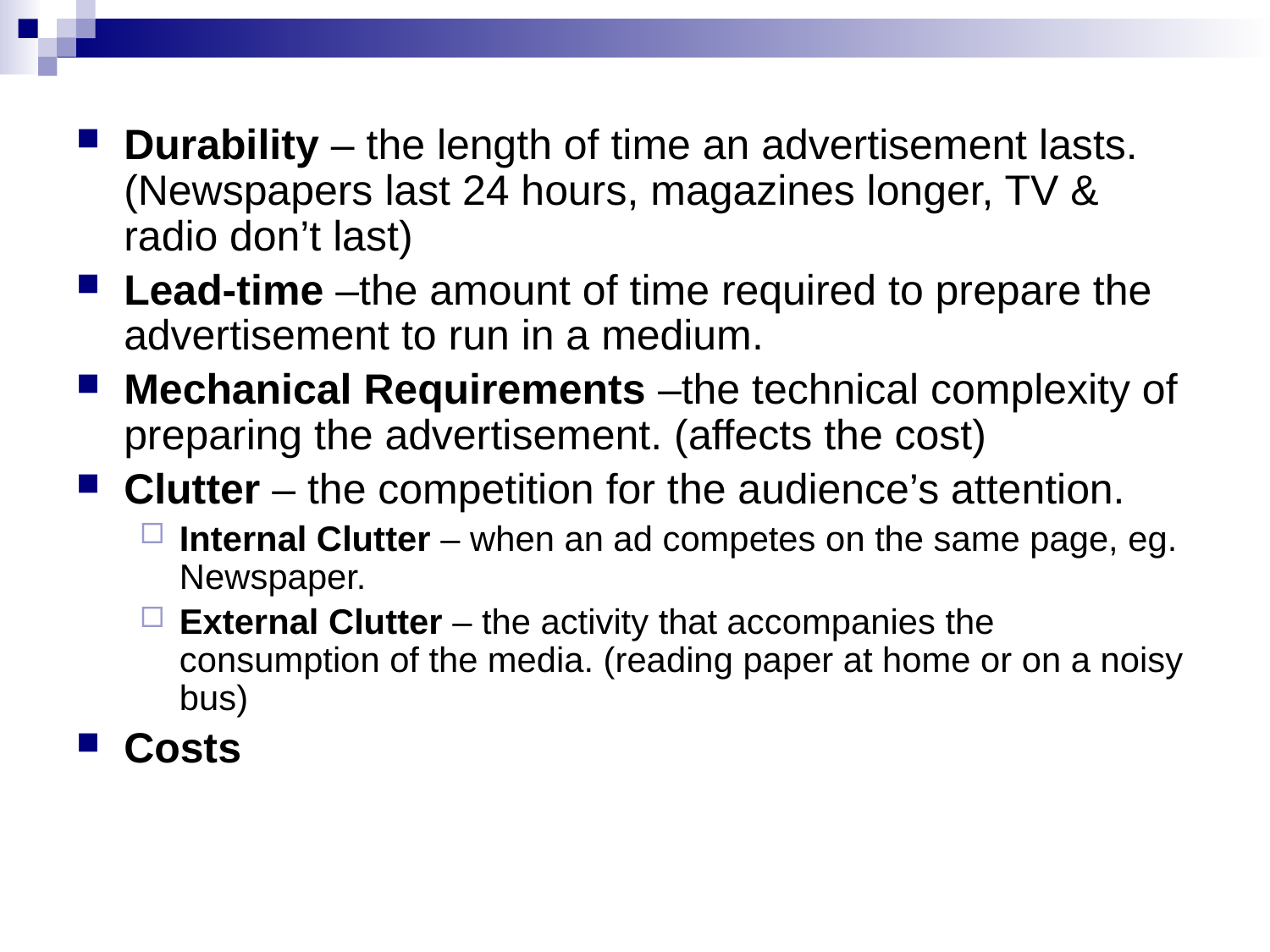

Durability – the length of time an advertisement lasts.  (Newspapers last 24 hours, magazines longer, TV & radio don’t last)
Lead-time –the amount of time required to prepare the advertisement to run in a medium.
Mechanical Requirements –the technical complexity of preparing the advertisement. (affects the cost)
Clutter – the competition for the audience’s attention.
Internal Clutter – when an ad competes on the same page, eg. Newspaper.
External Clutter – the activity that accompanies the consumption of the media. (reading paper at home or on a noisy bus)
Costs